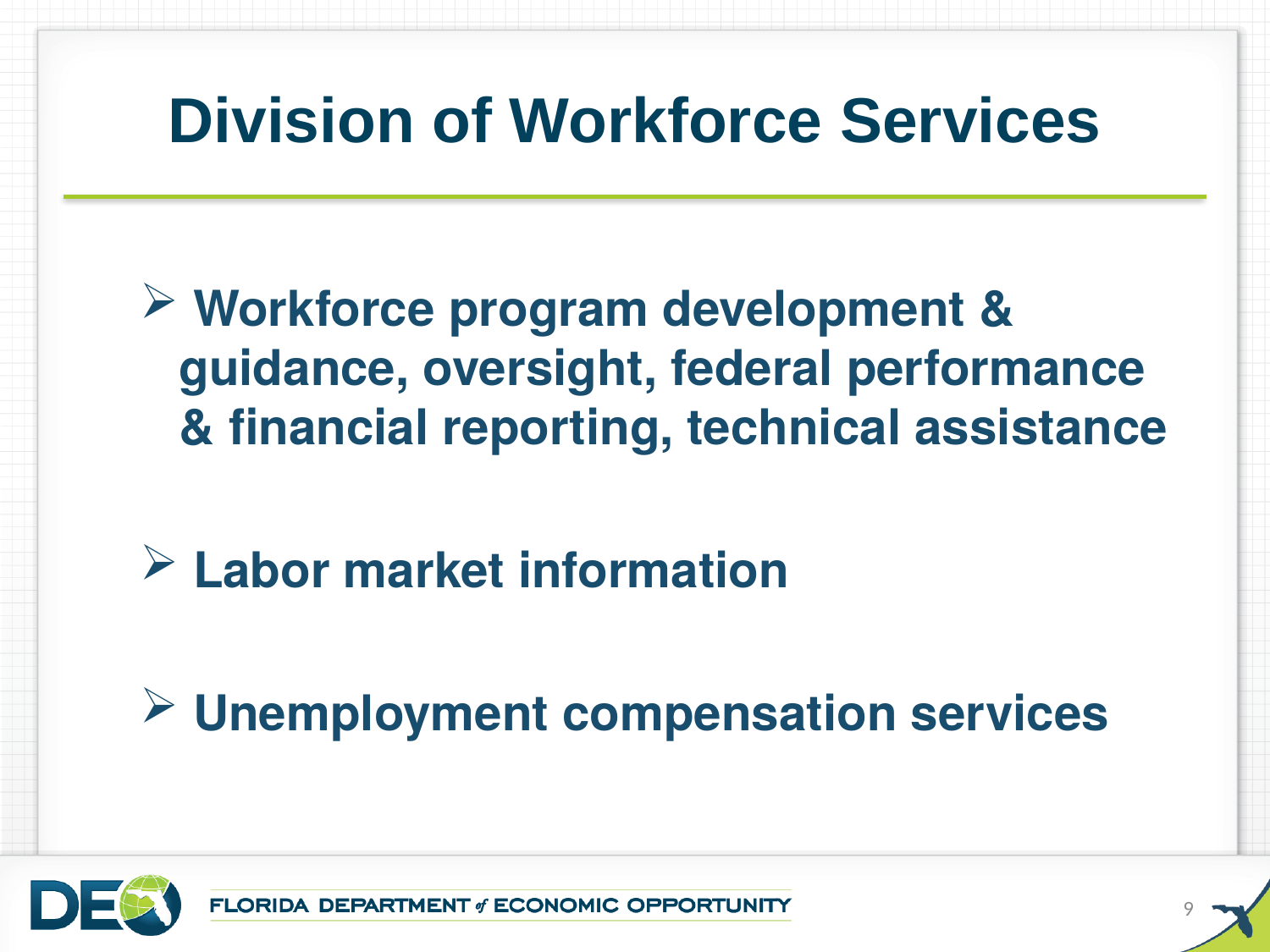

# Division of Workforce Services
 Workforce program development & guidance, oversight, federal performance & financial reporting, technical assistance

 Labor market information

 Unemployment compensation services
9